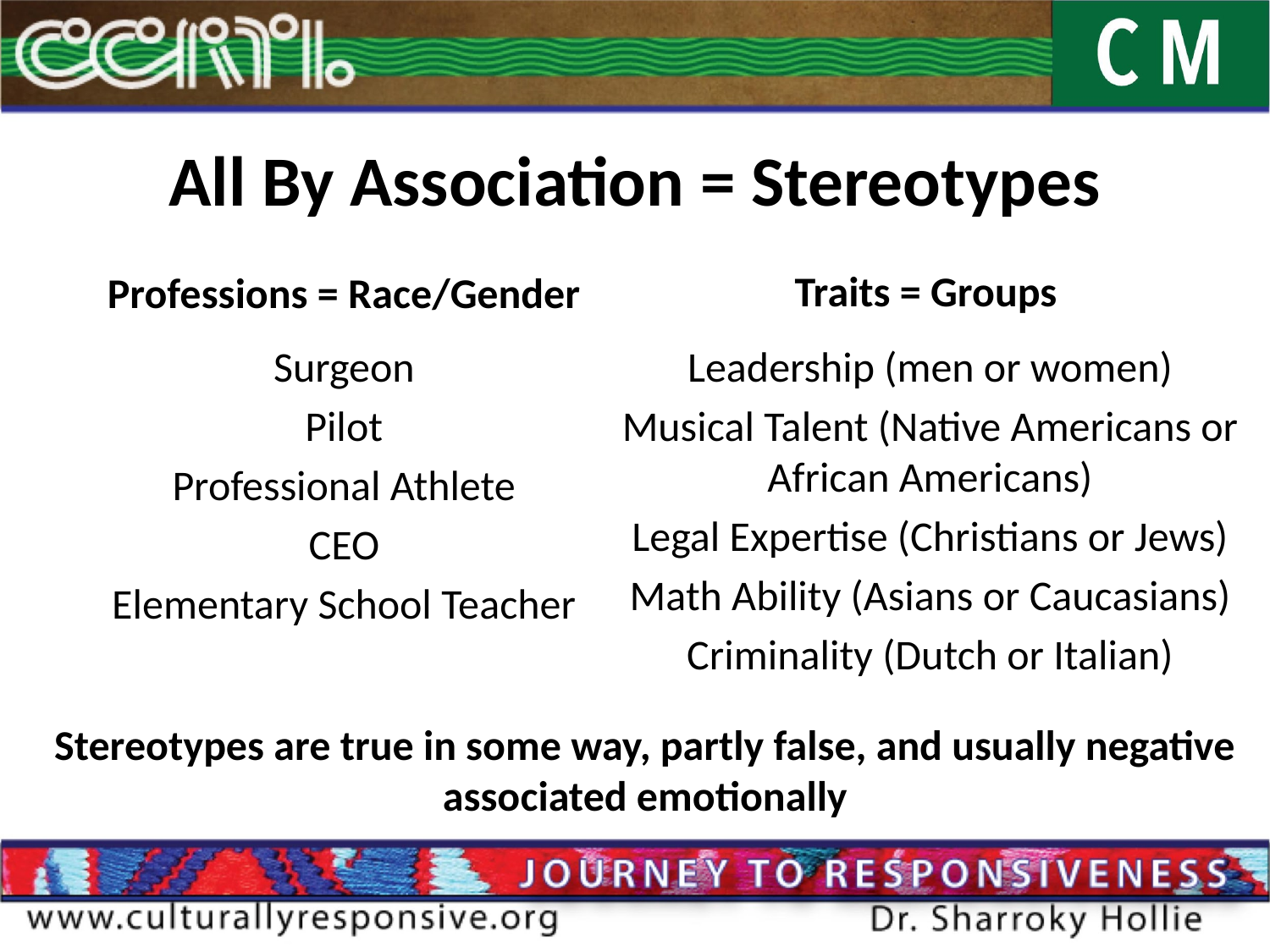

# All By Association = Stereotypes
Traits = Groups
Professions = Race/Gender

Surgeon
Pilot
Professional Athlete
CEO
Elementary School Teacher

Leadership (men or women)
Musical Talent (Native Americans or African Americans)
Legal Expertise (Christians or Jews)
Math Ability (Asians or Caucasians)
Criminality (Dutch or Italian)
Stereotypes are true in some way, partly false, and usually negative associated emotionally